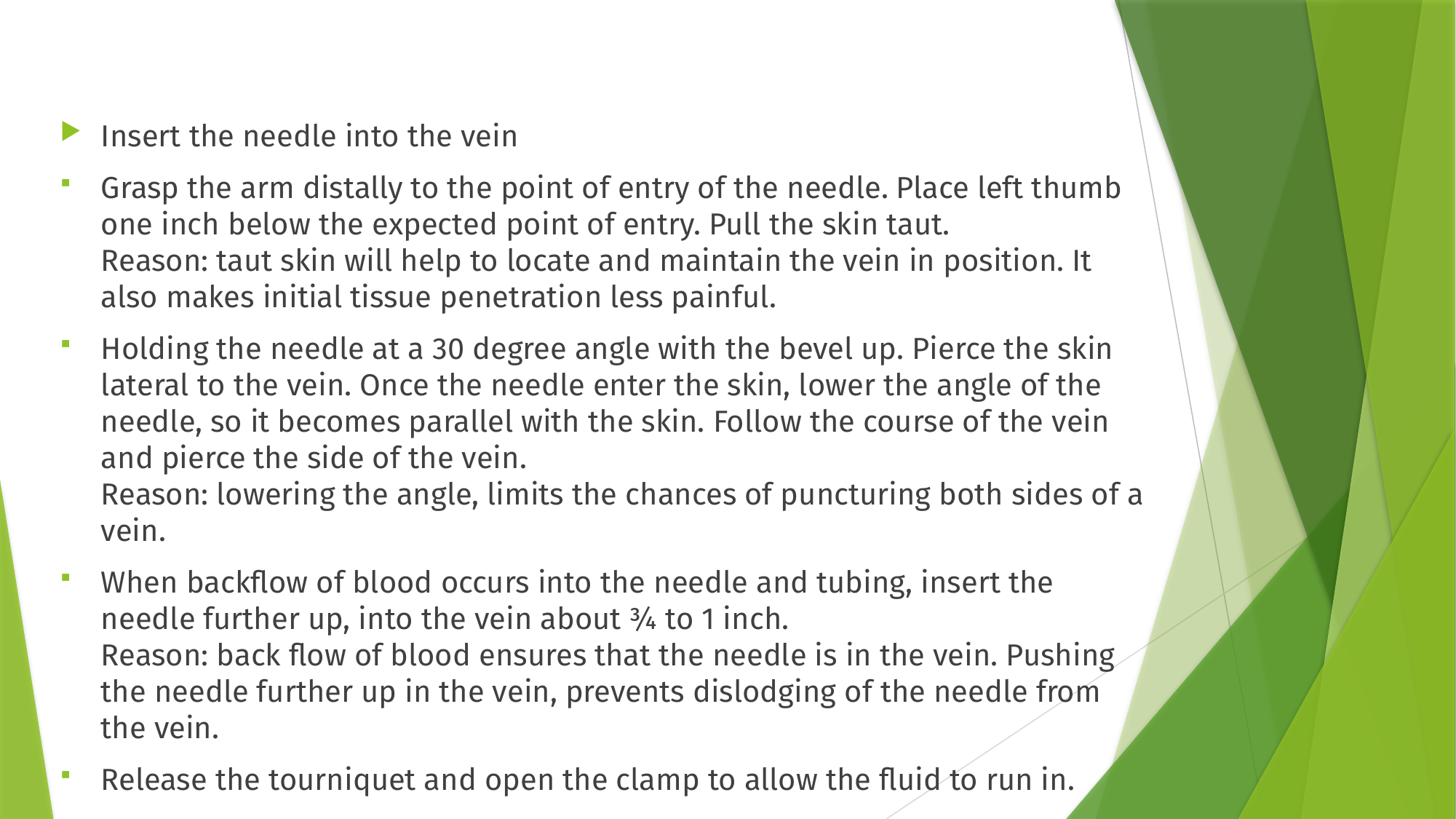

#
Insert the needle into the vein
Grasp the arm distally to the point of entry of the needle. Place left thumb one inch below the expected point of entry. Pull the skin taut.
Reason: taut skin will help to locate and maintain the vein in position. It also makes initial tissue penetration less painful.
Holding the needle at a 30 degree angle with the bevel up. Pierce the skin lateral to the vein. Once the needle enter the skin, lower the angle of the needle, so it becomes parallel with the skin. Follow the course of the vein and pierce the side of the vein.
Reason: lowering the angle, limits the chances of puncturing both sides of a vein.
When backflow of blood occurs into the needle and tubing, insert the needle further up, into the vein about ¾ to 1 inch.
Reason: back flow of blood ensures that the needle is in the vein. Pushing the needle further up in the vein, prevents dislodging of the needle from the vein.
Release the tourniquet and open the clamp to allow the fluid to run in.